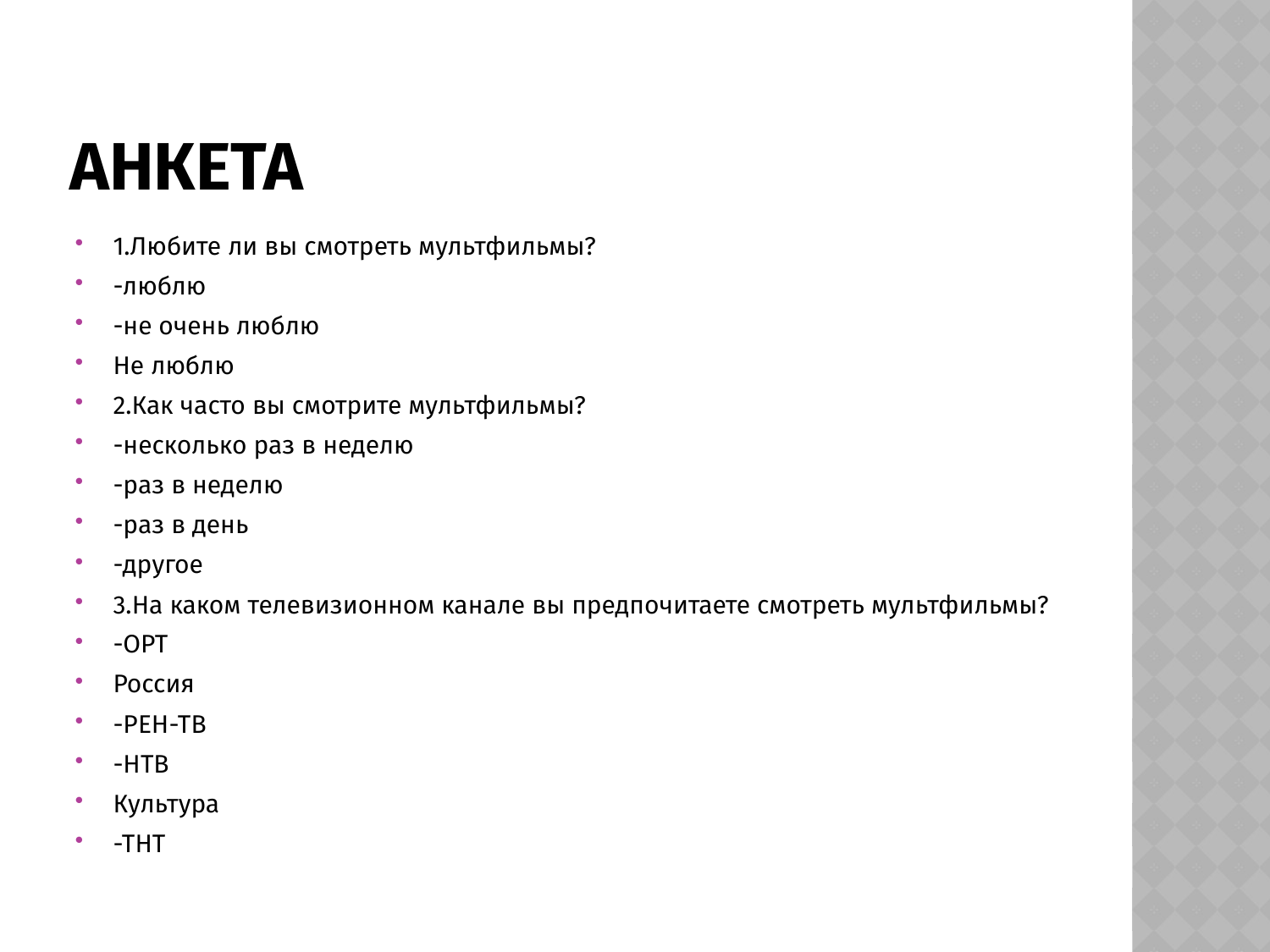

# Анкета
1.Любите ли вы смотреть мультфильмы?
-люблю
-не очень люблю
Не люблю
2.Как часто вы смотрите мультфильмы?
-несколько раз в неделю
-раз в неделю
-раз в день
-другое
3.На каком телевизионном канале вы предпочитаете смотреть мультфильмы?
-ОРТ
Россия
-РЕН-ТВ
-НТВ
Культура
-ТНТ